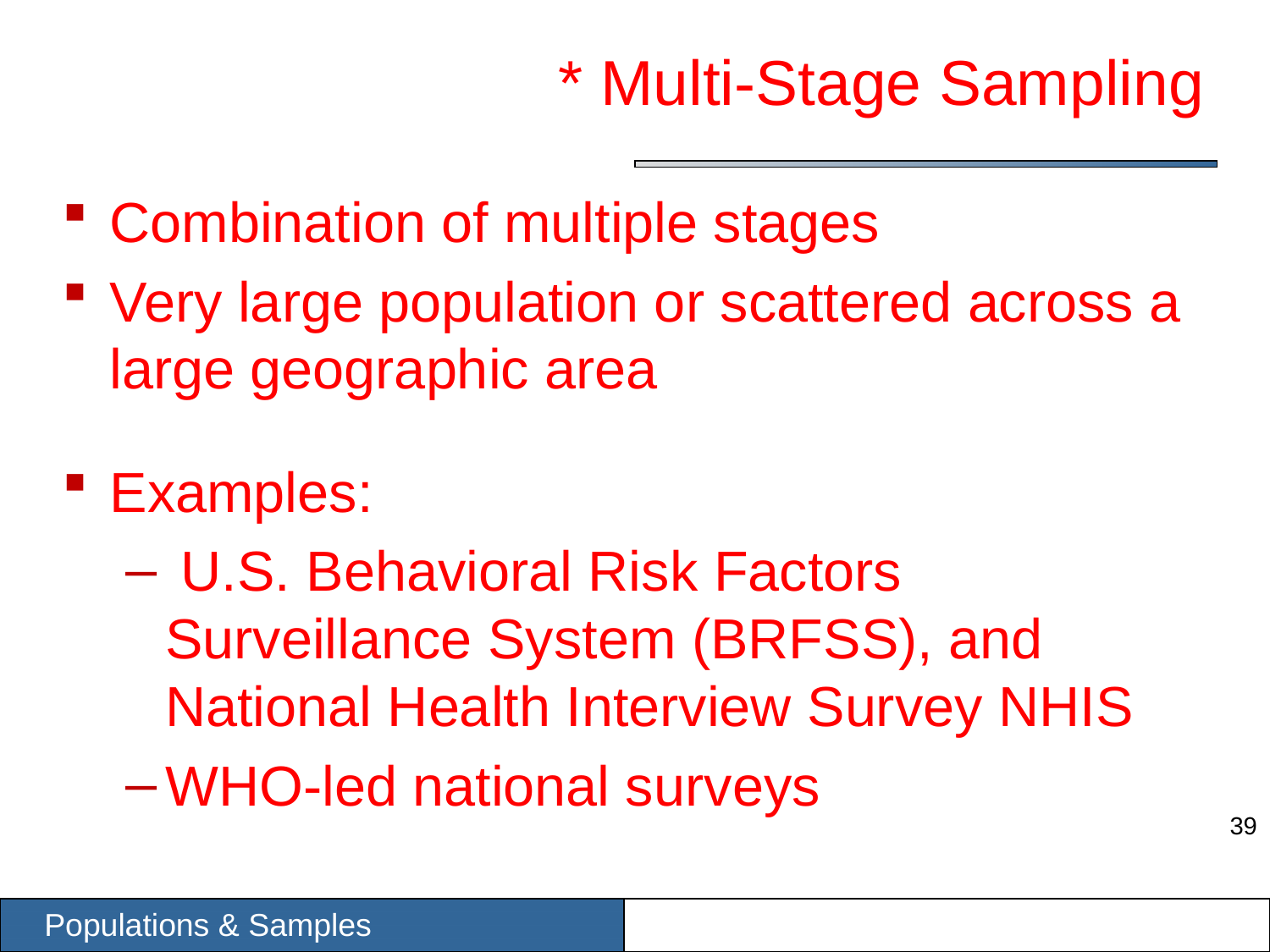

# * Multi-Stage Sampling
Combination of multiple stages
Very large population or scattered across a large geographic area

Examples:
 U.S. Behavioral Risk Factors Surveillance System (BRFSS), and National Health Interview Survey NHIS
WHO-led national surveys